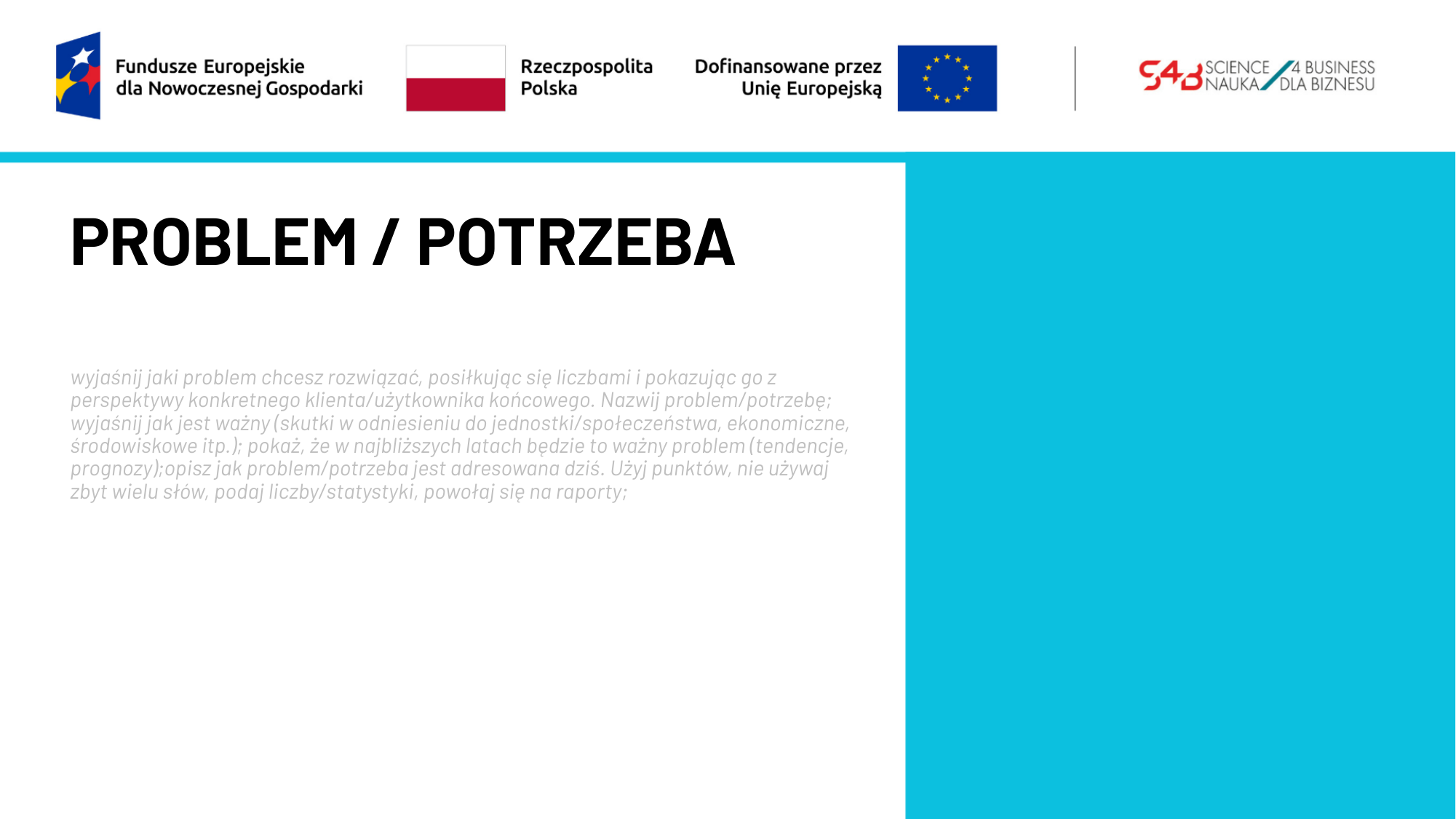

# PROBLEM / POTRZEBA
wyjaśnij jaki problem chcesz rozwiązać, posiłkując się liczbami i pokazując go z perspektywy konkretnego klienta/użytkownika końcowego. Nazwij problem/potrzebę; wyjaśnij jak jest ważny (skutki w odniesieniu do jednostki/społeczeństwa, ekonomiczne, środowiskowe itp.); pokaż, że w najbliższych latach będzie to ważny problem (tendencje, prognozy);opisz jak problem/potrzeba jest adresowana dziś. Użyj punktów, nie używaj zbyt wielu słów, podaj liczby/statystyki, powołaj się na raporty;